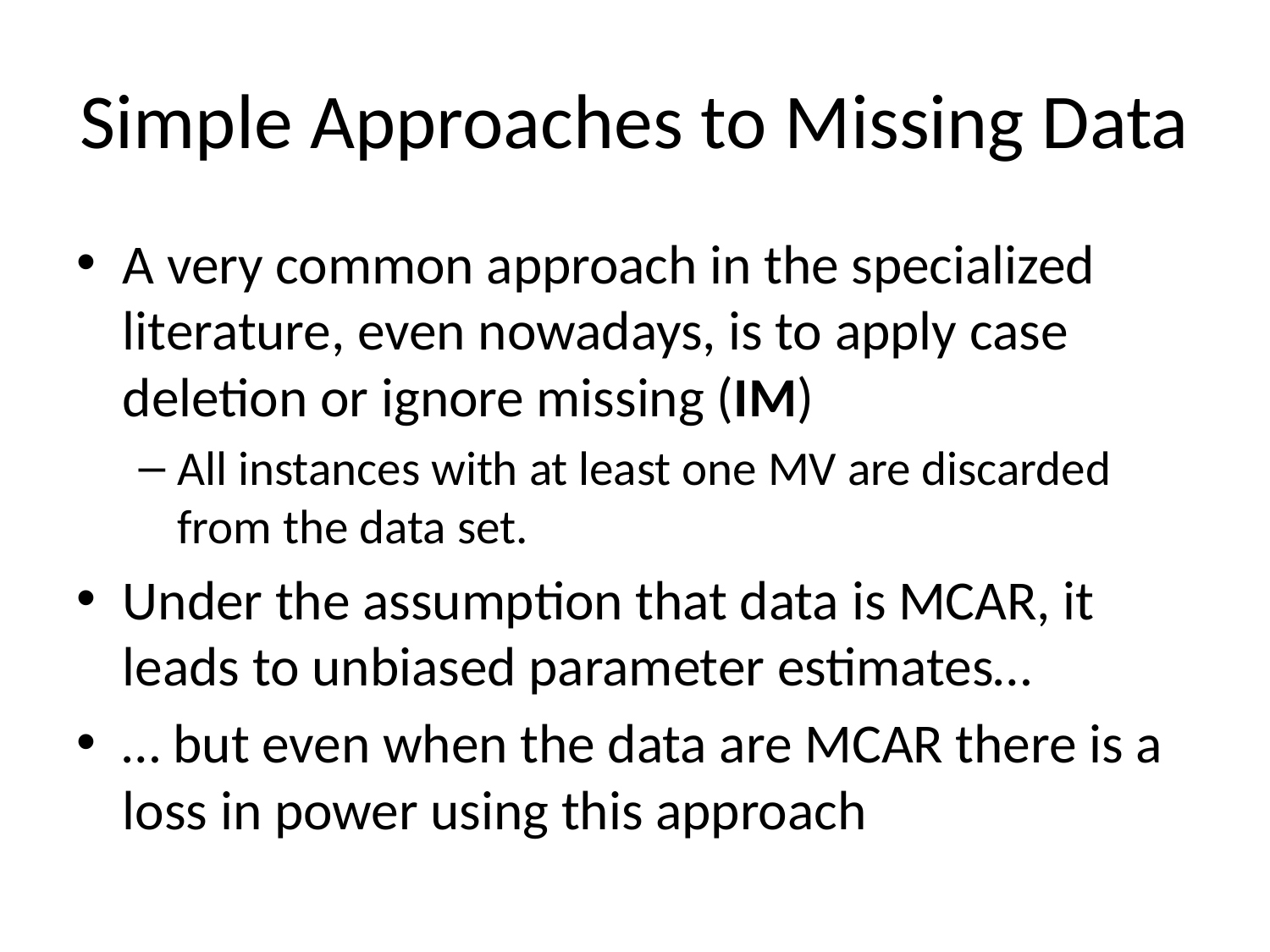

# Simple Approaches to Missing Data
A very common approach in the specialized literature, even nowadays, is to apply case deletion or ignore missing (IM)
All instances with at least one MV are discarded from the data set.
Under the assumption that data is MCAR, it leads to unbiased parameter estimates…
… but even when the data are MCAR there is a loss in power using this approach